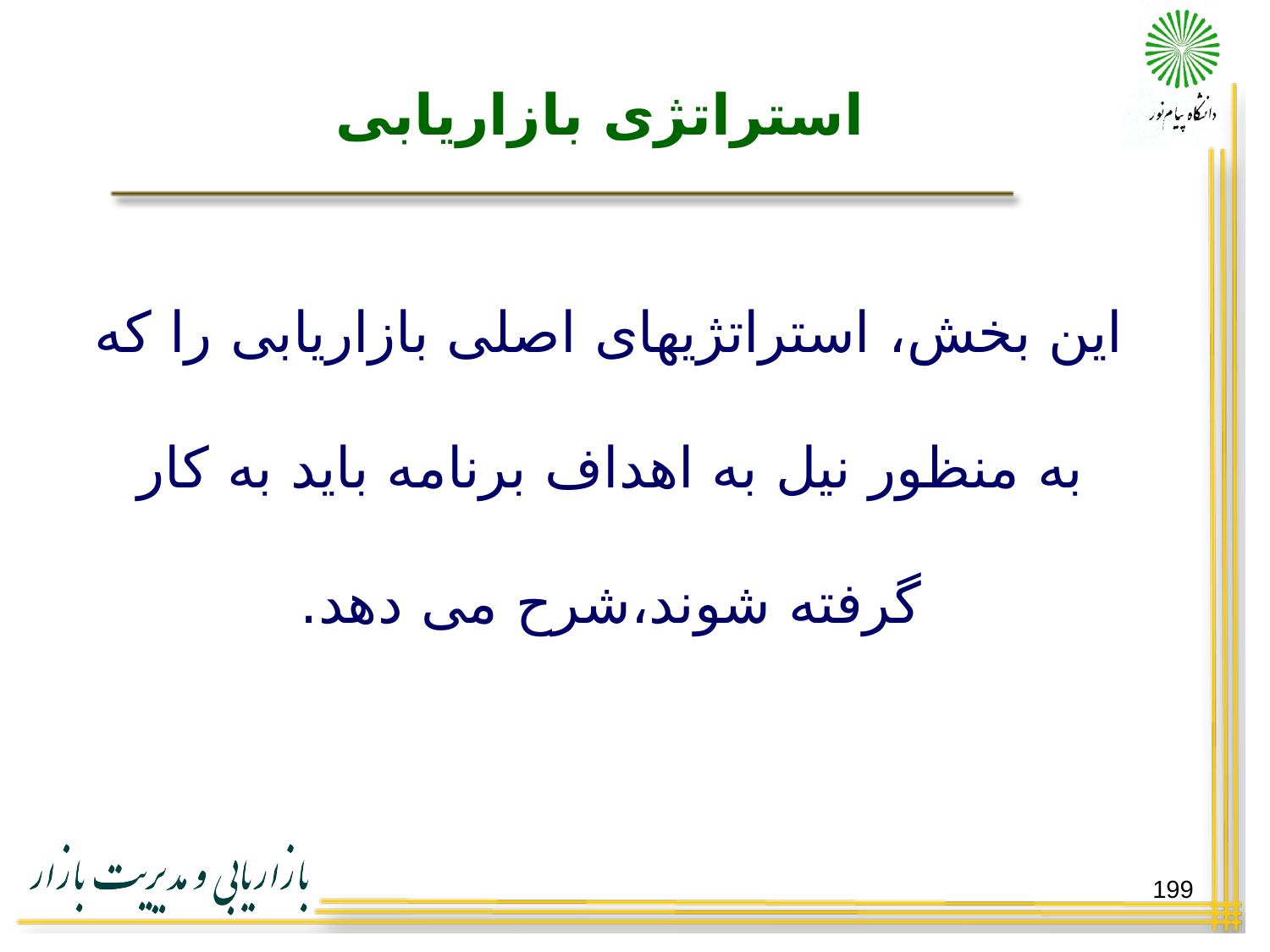

# استراتژی بازاریابی
این بخش، استراتژیهای اصلی بازاریابی را که به منظور نیل به اهداف برنامه باید به کار گرفته شوند،شرح می دهد.
199